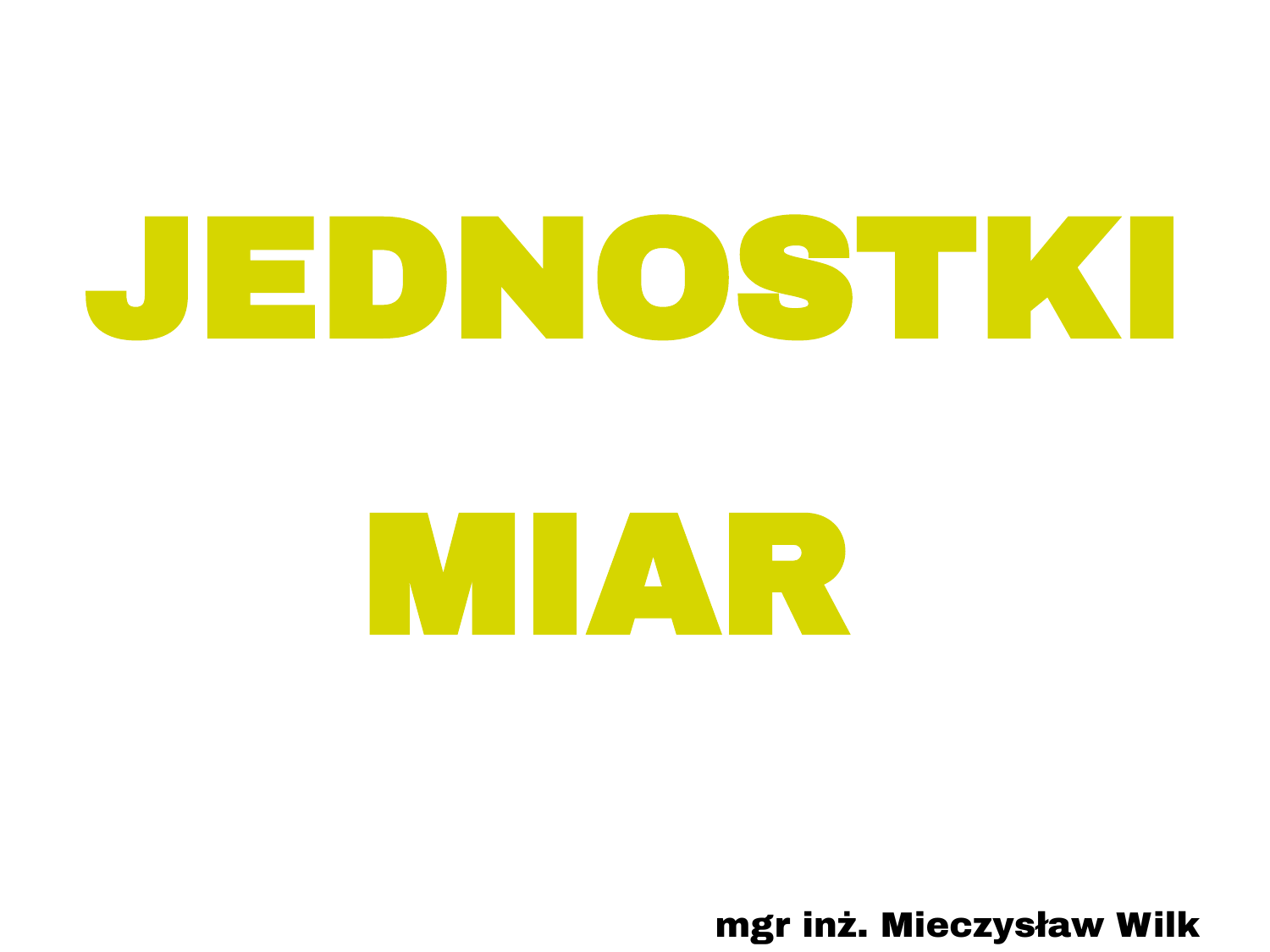

# JEDNOSTKI MIAR
mgr inż. Mieczysław Wilk